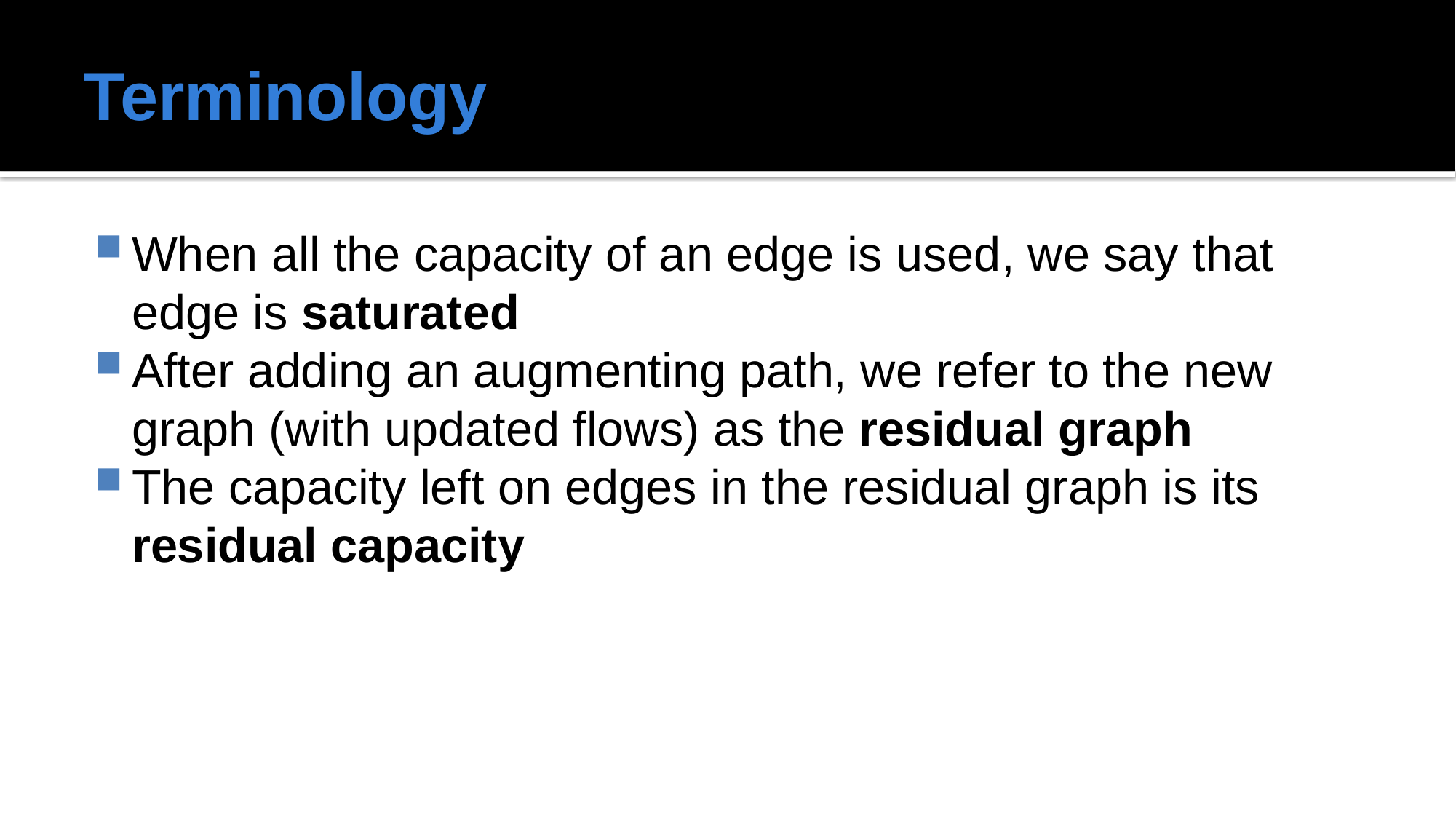

# Terminology
When all the capacity of an edge is used, we say that edge is saturated
After adding an augmenting path, we refer to the new graph (with updated flows) as the residual graph
The capacity left on edges in the residual graph is its residual capacity